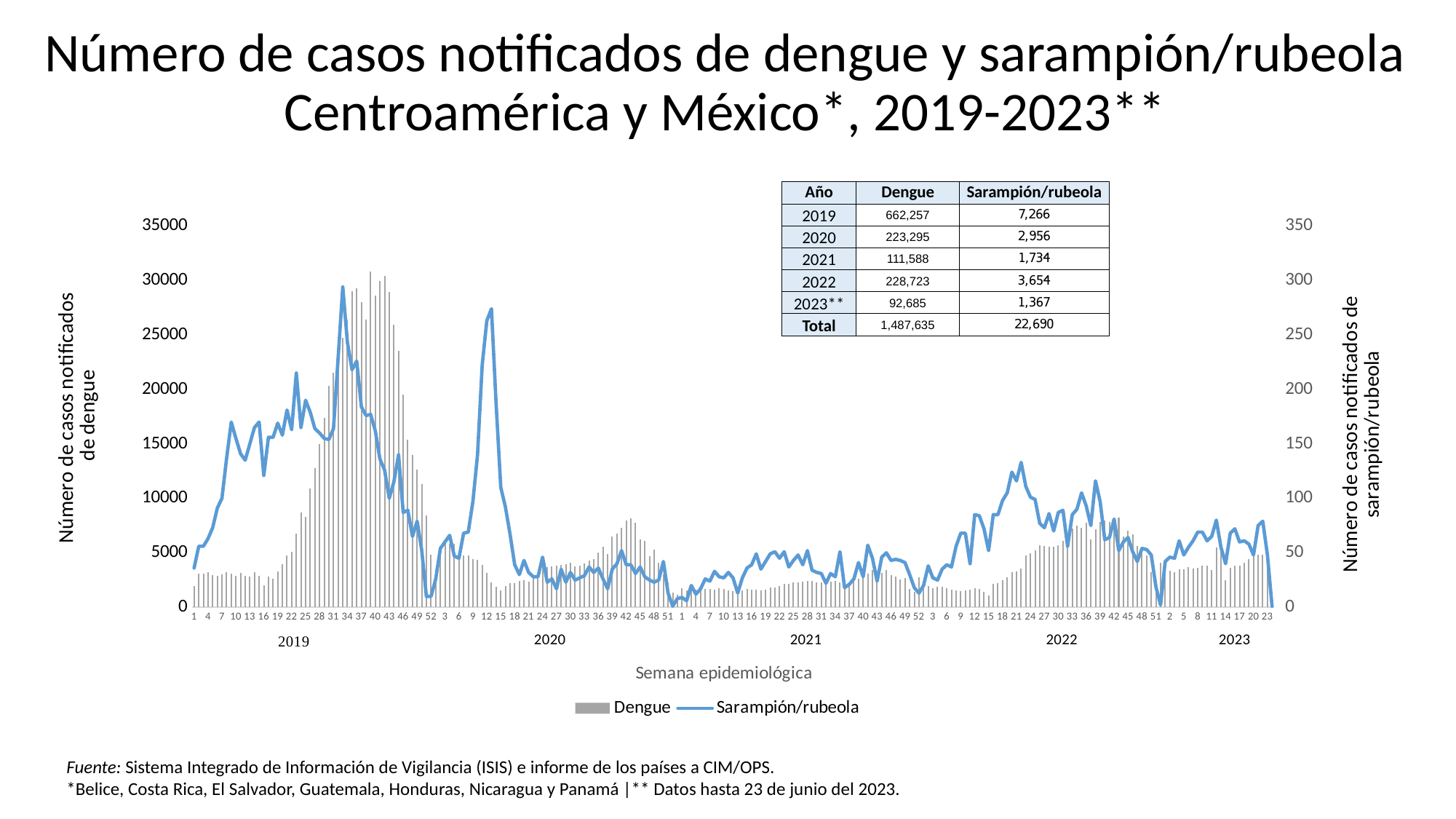

# Número de casos notificados de dengue y sarampión/rubeola Centroamérica y México*, 2019-2023**
| Año | Dengue | Sarampión/rubeola |
| --- | --- | --- |
| 2019 | 662,257 | 7,266 |
| 2020 | 223,295 | 2,956 |
| 2021 | 111,588 | 1,734 |
| 2022 | 228,723 | 3,654 |
| 2023\*\* | 92,685 | 1,367 |
| Total | 1,487,635 | 22,690 |

[unsupported chart]

Fuente: Sistema Integrado de Información de Vigilancia (ISIS) e informe de los países a CIM/OPS.
*Belice, Costa Rica, El Salvador, Guatemala, Honduras, Nicaragua y Panamá |** Datos hasta 23 de junio del 2023.